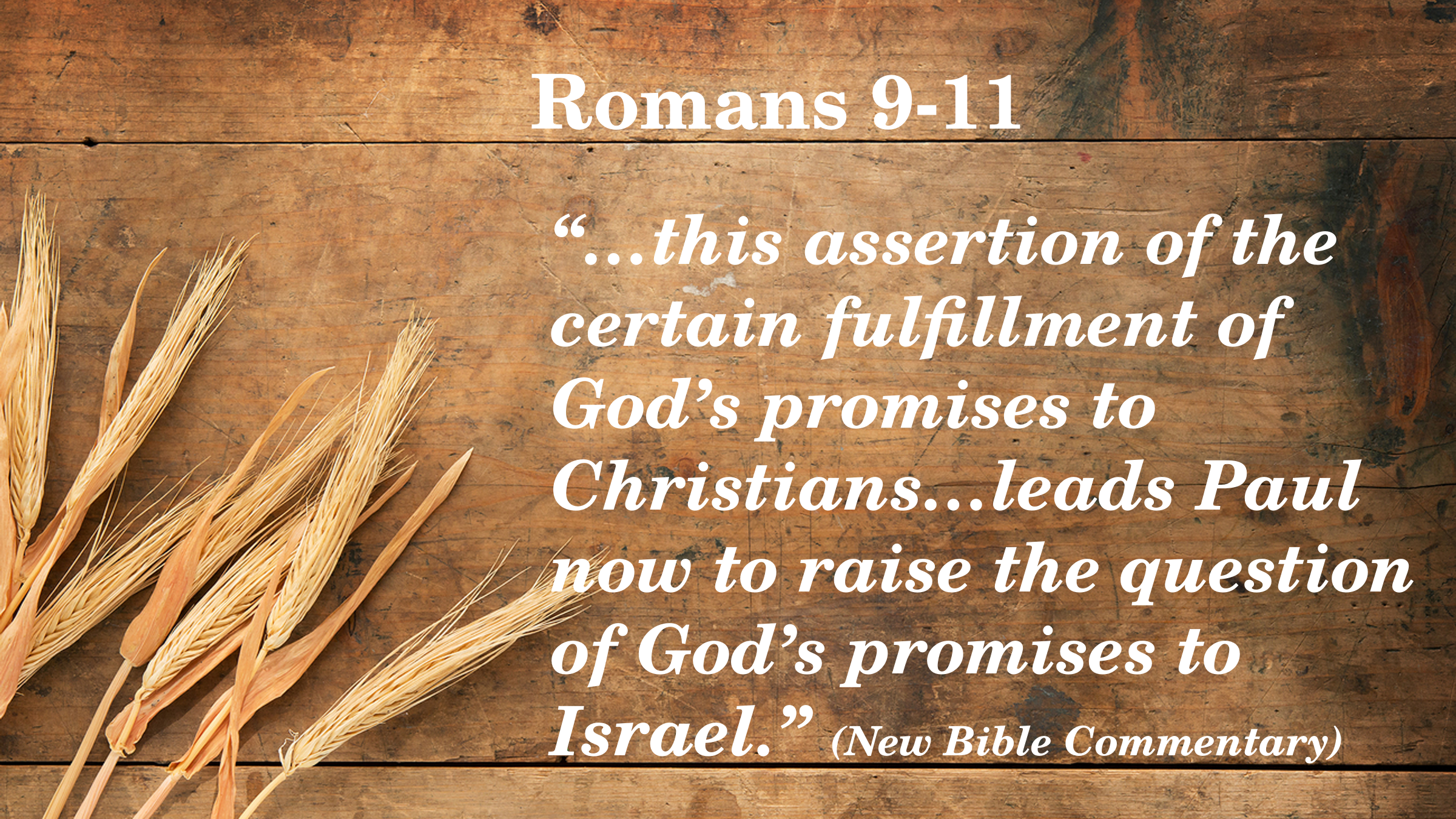

# Romans 9-11
“…this assertion of the certain fulfillment of God’s promises to Christians…leads Paul now to raise the question of God’s promises to Israel.” (New Bible Commentary)